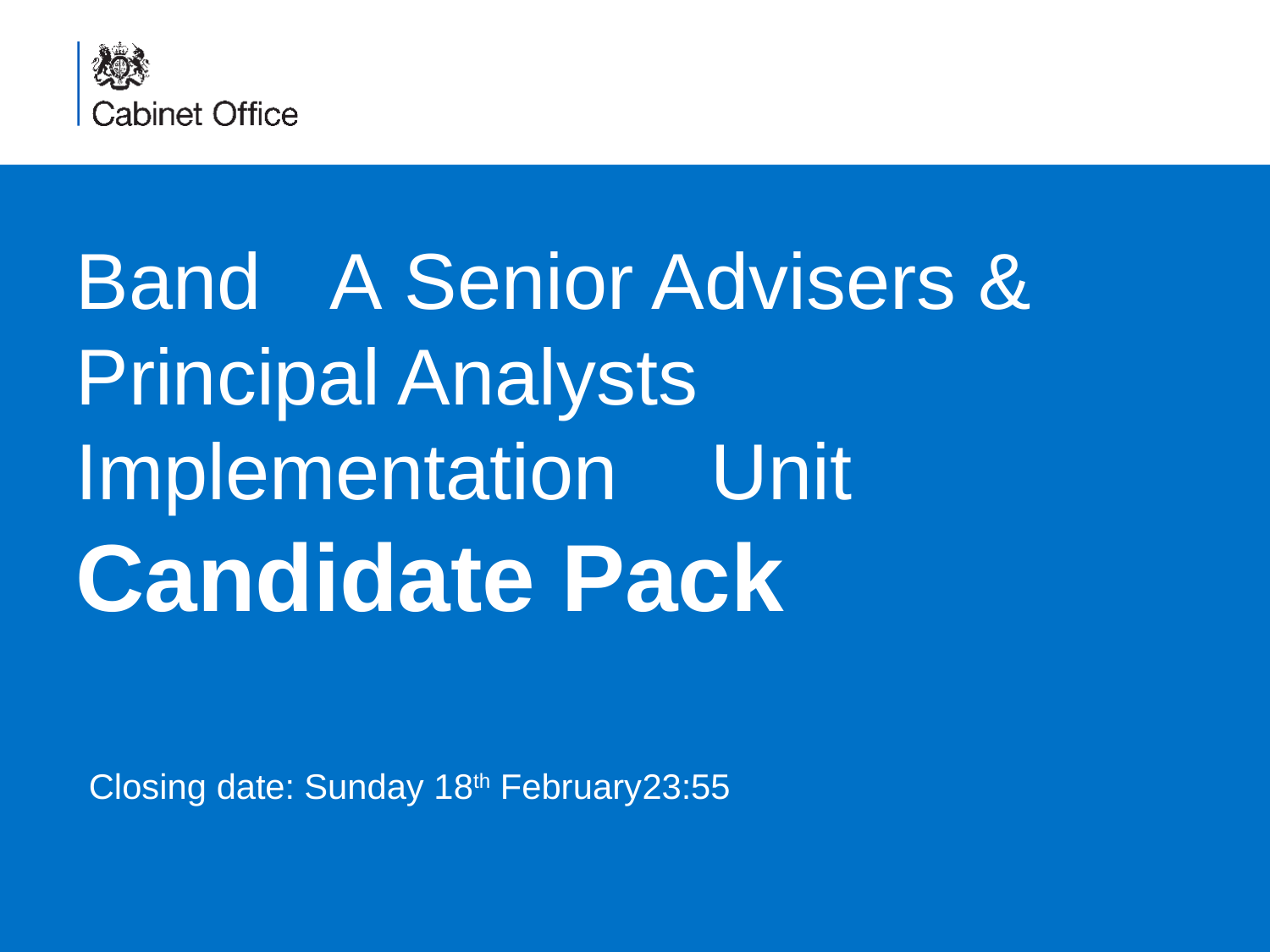

# Band	A Senior Advisers & Principal Analysts Implementation	Unit
Candidate Pack
Closing date: Sunday 18th February23:55